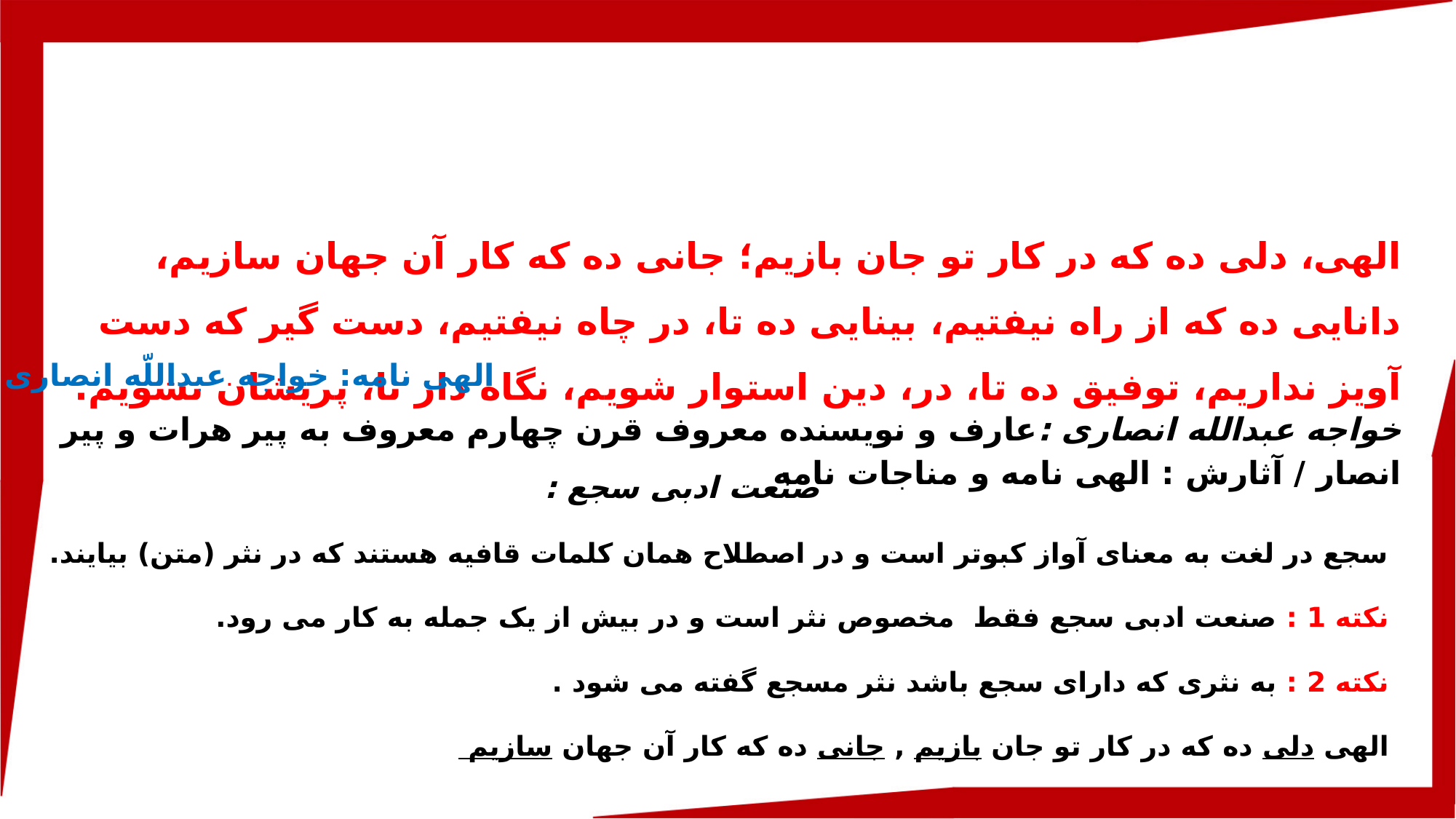

الهی، دلی ده که در کار تو جان بازیم؛ جانی ده که کار آن جهان سازیم، دانایی ده که از راه نیفتیم، بینایی ده تا، در چاه نیفتیم، دست گیر که دست آویز نداریم، توفیق ده تا، در، دین استوار شویم، نگاه دار تا، پریشان نشویم.
 الهی نامه: خواجه عبداللّه انصاری
خواجه عبدالله انصاری :عارف و نویسنده معروف قرن چهارم معروف به پیر هرات و پیر انصار / آثارش : الهی نامه و مناجات نامه
صنعت ادبی سجع :
سجع در لغت به معنای آواز کبوتر است و در اصطلاح همان کلمات قافیه هستند که در نثر (متن) بیایند.
نکته 1 : صنعت ادبی سجع فقط  مخصوص نثر است و در بیش از یک جمله به کار می رود.
نکته 2 : به نثری که دارای سجع باشد نثر مسجع گفته می شود .
الهی دلی ده که در کار تو جان بازیم , جانی ده که کار آن جهان سازیم